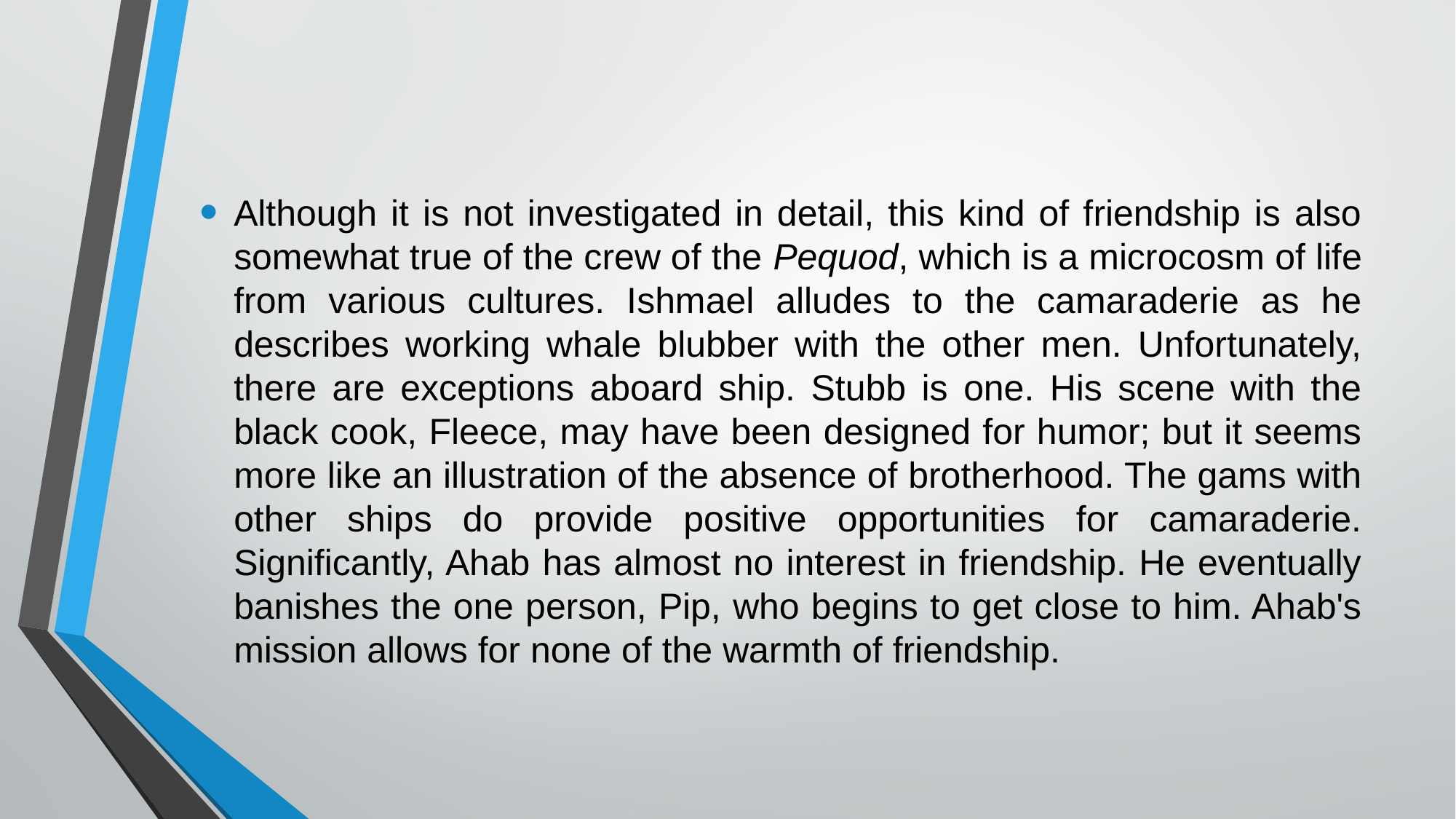

#
Although it is not investigated in detail, this kind of friendship is also somewhat true of the crew of the Pequod, which is a microcosm of life from various cultures. Ishmael alludes to the camaraderie as he describes working whale blubber with the other men. Unfortunately, there are exceptions aboard ship. Stubb is one. His scene with the black cook, Fleece, may have been designed for humor; but it seems more like an illustration of the absence of brotherhood. The gams with other ships do provide positive opportunities for camaraderie. Significantly, Ahab has almost no interest in friendship. He eventually banishes the one person, Pip, who begins to get close to him. Ahab's mission allows for none of the warmth of friendship.